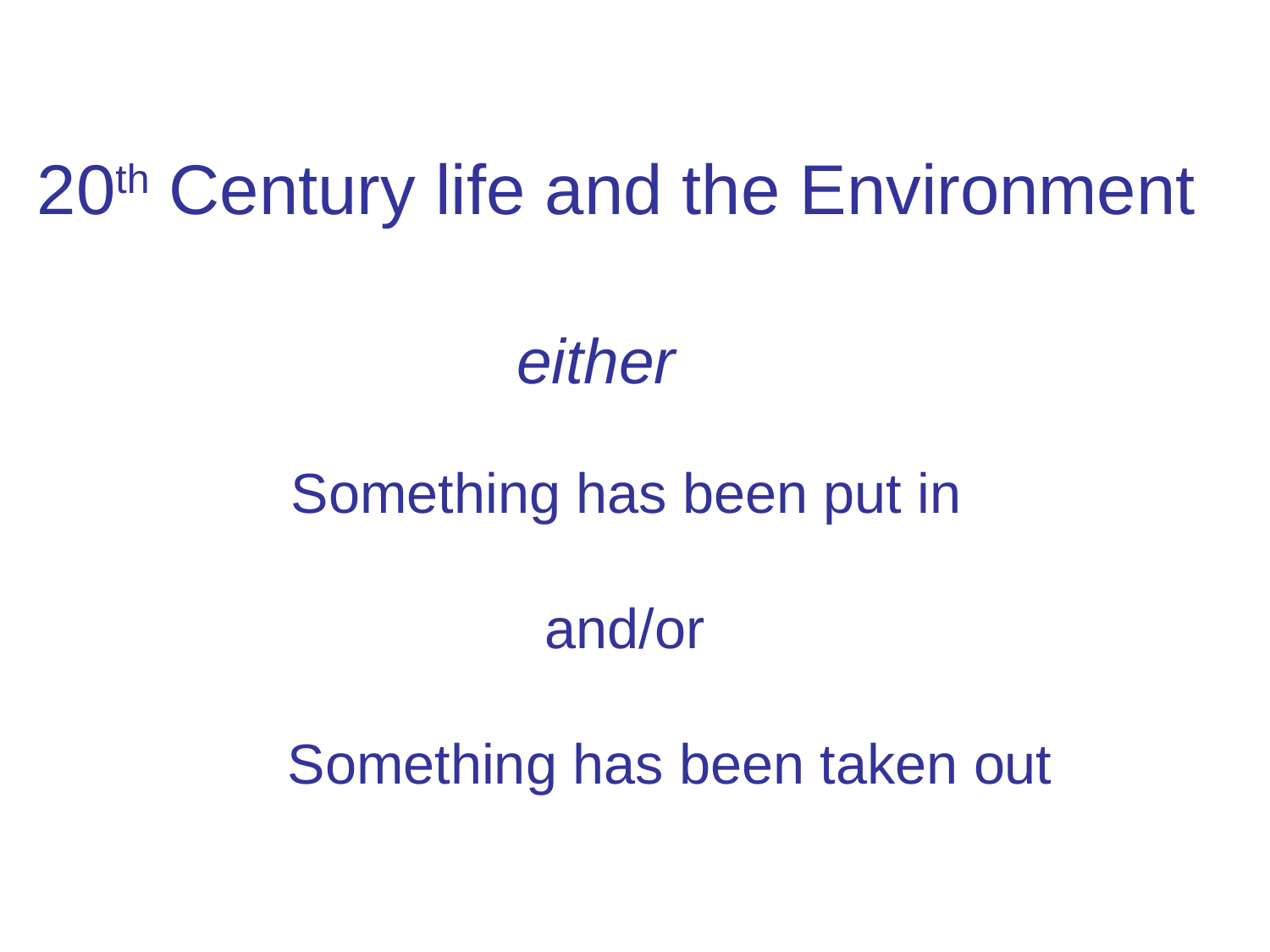

20th Century life and the Environment

			     either

		Something has been put in

				and/or

                Something has been taken out